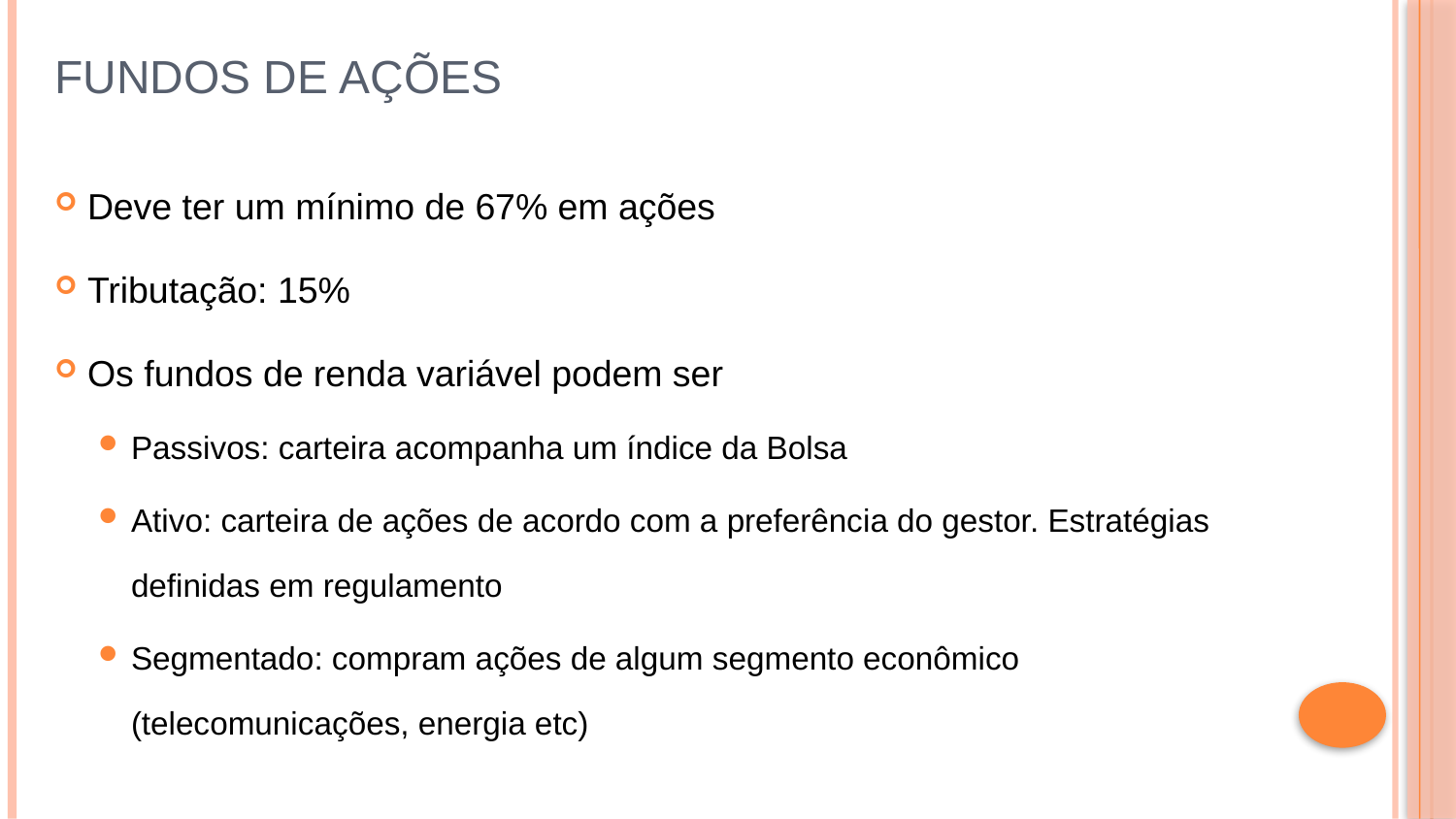

# Fundos de Ações
Deve ter um mínimo de 67% em ações
Tributação: 15%
Os fundos de renda variável podem ser
Passivos: carteira acompanha um índice da Bolsa
Ativo: carteira de ações de acordo com a preferência do gestor. Estratégias definidas em regulamento
Segmentado: compram ações de algum segmento econômico (telecomunicações, energia etc)